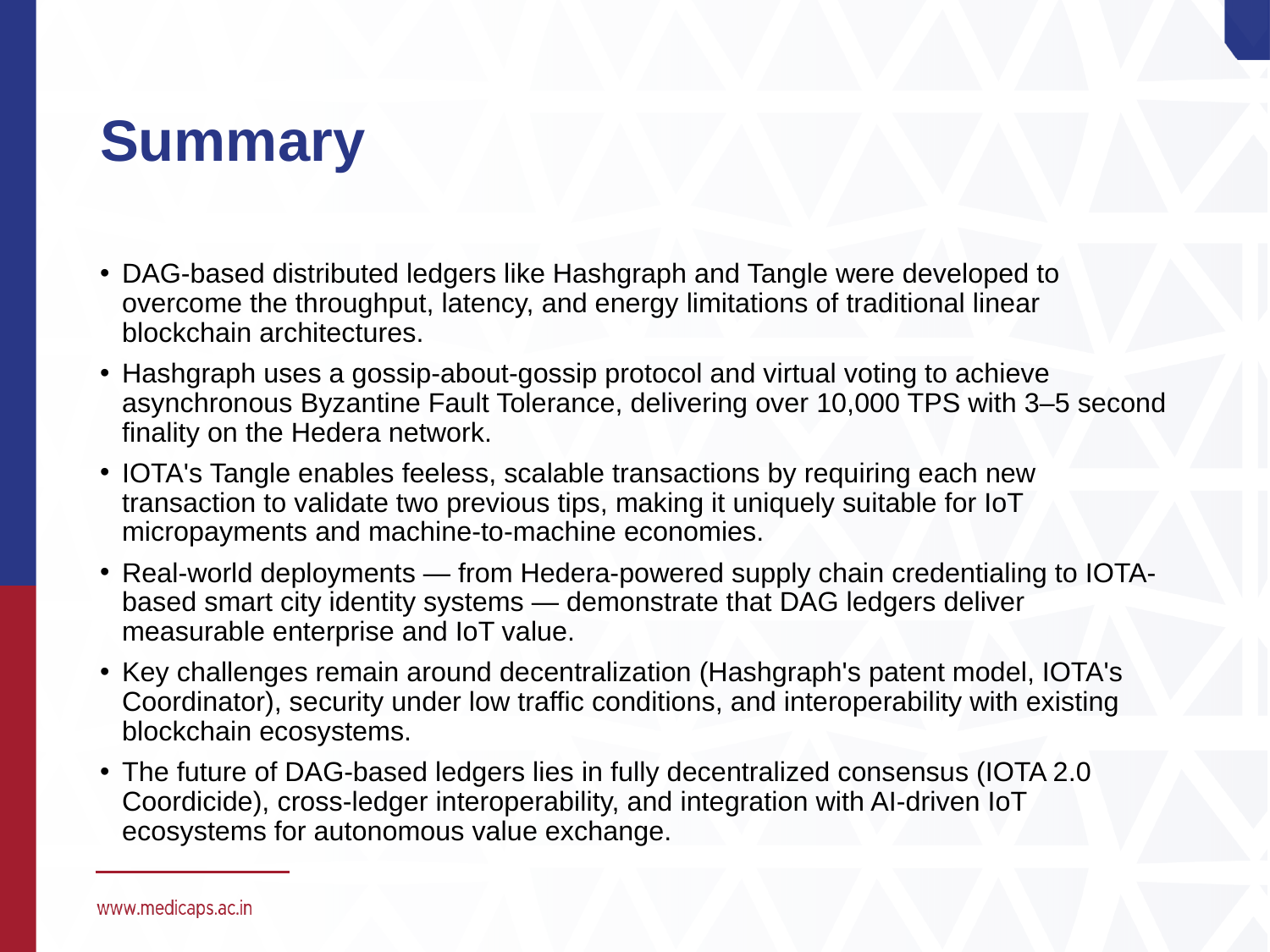

# Summary
DAG-based distributed ledgers like Hashgraph and Tangle were developed to overcome the throughput, latency, and energy limitations of traditional linear blockchain architectures.
Hashgraph uses a gossip-about-gossip protocol and virtual voting to achieve asynchronous Byzantine Fault Tolerance, delivering over 10,000 TPS with 3–5 second finality on the Hedera network.
IOTA's Tangle enables feeless, scalable transactions by requiring each new transaction to validate two previous tips, making it uniquely suitable for IoT micropayments and machine-to-machine economies.
Real-world deployments — from Hedera-powered supply chain credentialing to IOTA-based smart city identity systems — demonstrate that DAG ledgers deliver measurable enterprise and IoT value.
Key challenges remain around decentralization (Hashgraph's patent model, IOTA's Coordinator), security under low traffic conditions, and interoperability with existing blockchain ecosystems.
The future of DAG-based ledgers lies in fully decentralized consensus (IOTA 2.0 Coordicide), cross-ledger interoperability, and integration with AI-driven IoT ecosystems for autonomous value exchange.